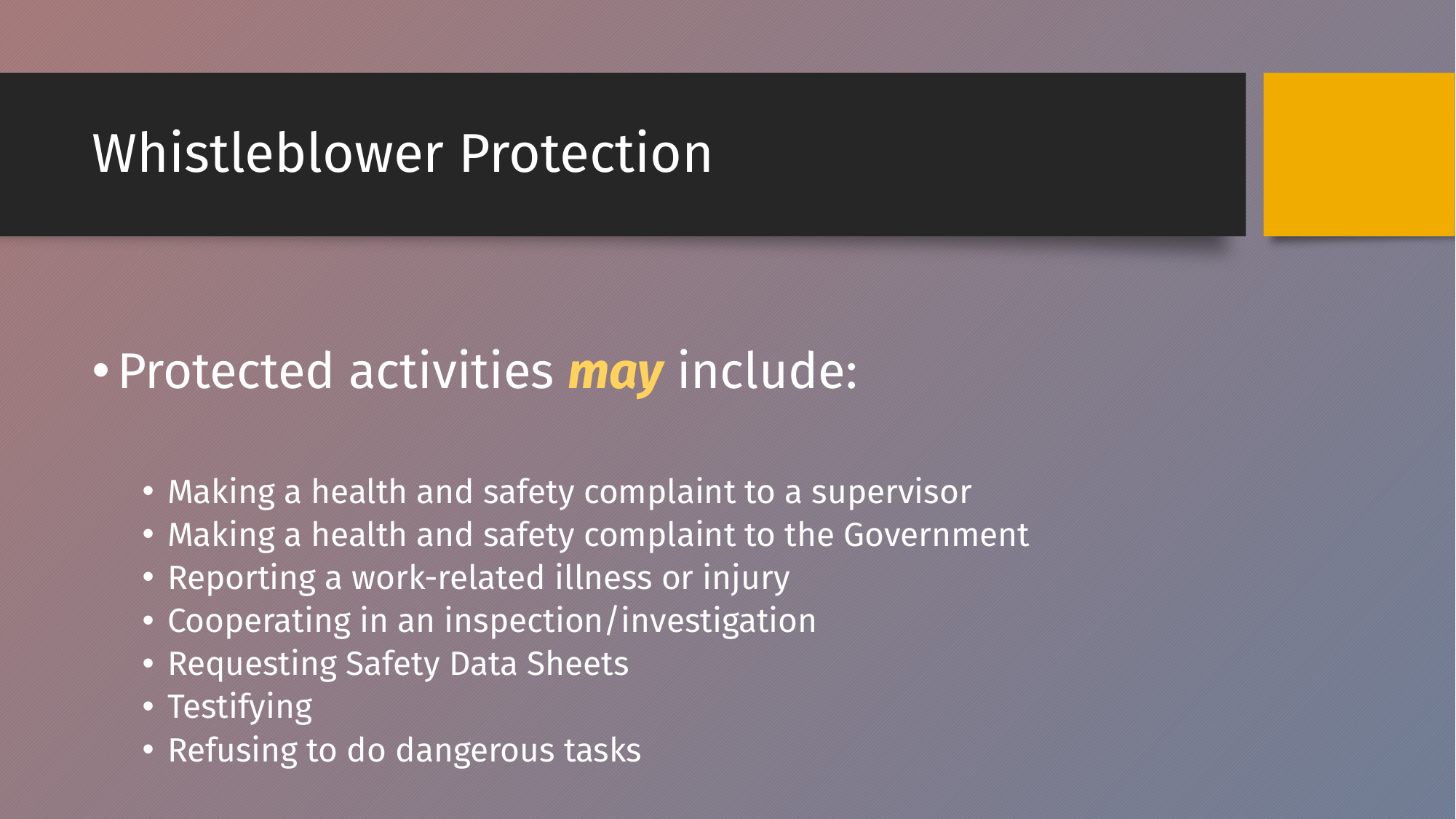

# Whistleblower Protection

Protected activities may include:

Making a health and safety complaint to a supervisor
Making a health and safety complaint to the Government
Reporting a work-related illness or injury
Cooperating in an inspection/investigation
Requesting Safety Data Sheets
Testifying
Refusing to do dangerous tasks